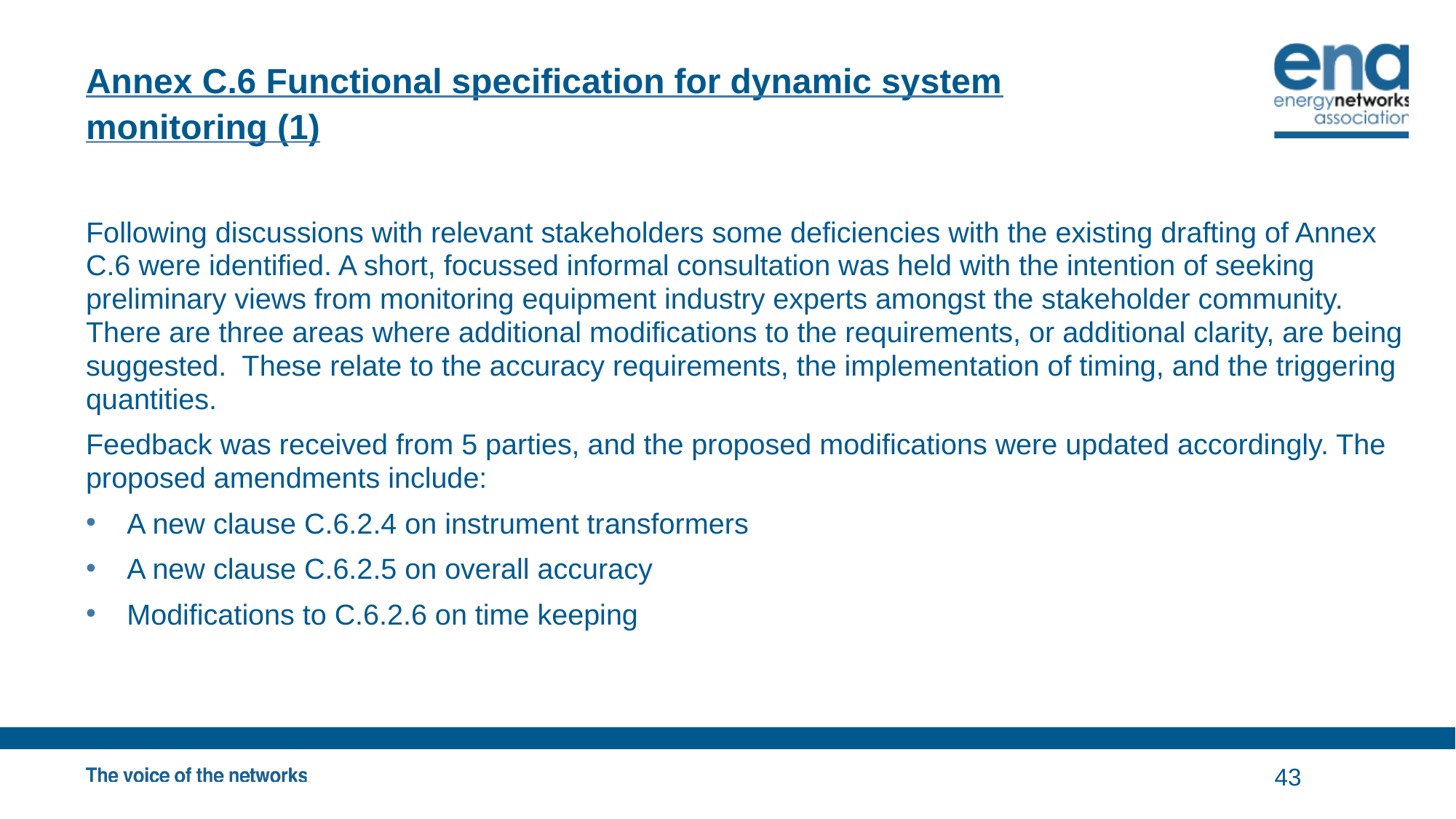

# Annex C.6 Functional specification for dynamic system monitoring (1)
Following discussions with relevant stakeholders some deficiencies with the existing drafting of Annex C.6 were identified. A short, focussed informal consultation was held with the intention of seeking preliminary views from monitoring equipment industry experts amongst the stakeholder community. There are three areas where additional modifications to the requirements, or additional clarity, are being suggested.  These relate to the accuracy requirements, the implementation of timing, and the triggering quantities.
Feedback was received from 5 parties, and the proposed modifications were updated accordingly. The proposed amendments include:
A new clause C.6.2.4 on instrument transformers
A new clause C.6.2.5 on overall accuracy
Modifications to C.6.2.6 on time keeping
43